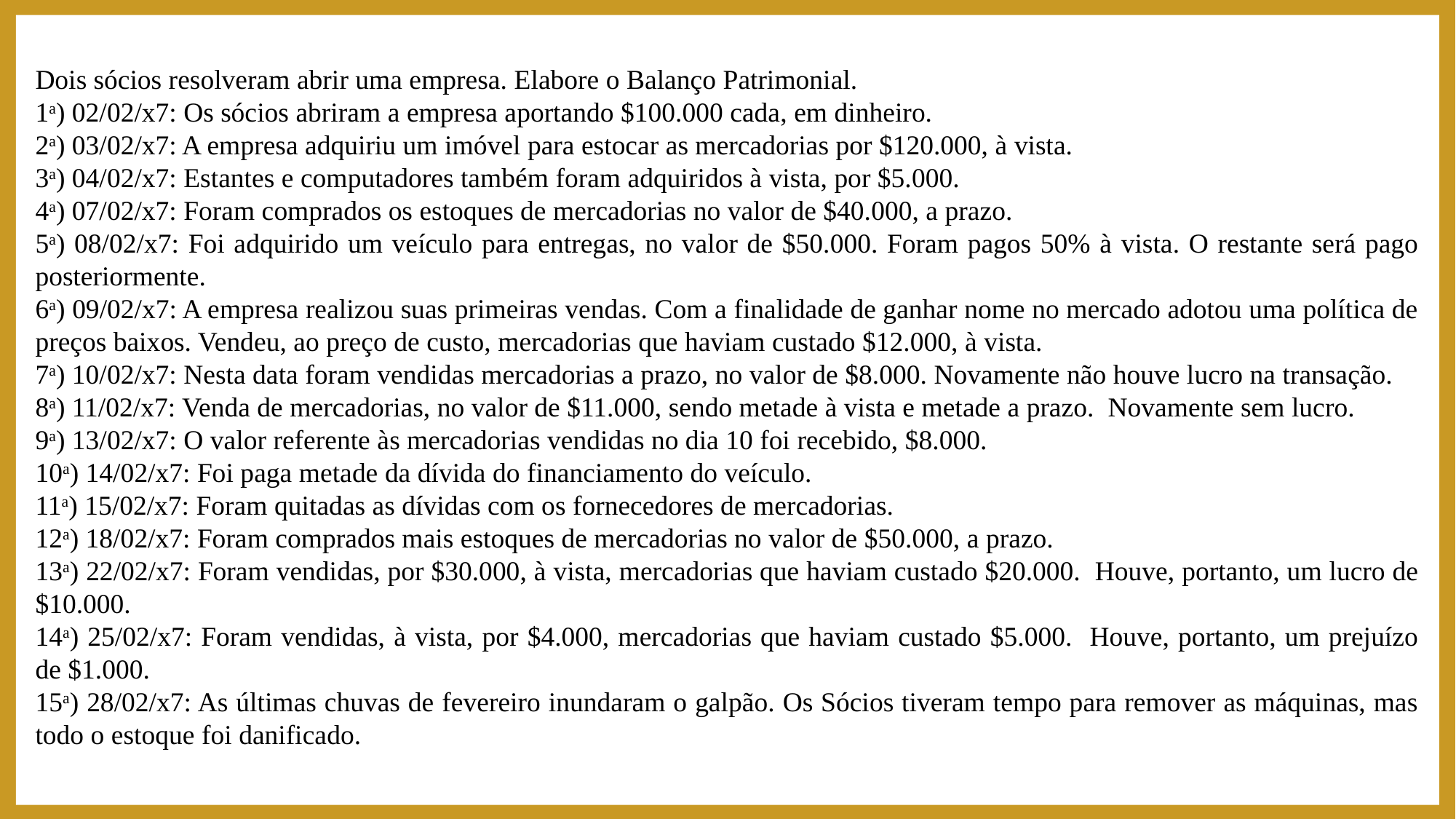

Dois sócios resolveram abrir uma empresa. Elabore o Balanço Patrimonial.
1a) 02/02/x7: Os sócios abriram a empresa aportando $100.000 cada, em dinheiro.
2a) 03/02/x7: A empresa adquiriu um imóvel para estocar as mercadorias por $120.000, à vista.
3a) 04/02/x7: Estantes e computadores também foram adquiridos à vista, por $5.000.
4a) 07/02/x7: Foram comprados os estoques de mercadorias no valor de $40.000, a prazo.
5a) 08/02/x7: Foi adquirido um veículo para entregas, no valor de $50.000. Foram pagos 50% à vista. O restante será pago posteriormente.
6a) 09/02/x7: A empresa realizou suas primeiras vendas. Com a finalidade de ganhar nome no mercado adotou uma política de preços baixos. Vendeu, ao preço de custo, mercadorias que haviam custado $12.000, à vista.
7a) 10/02/x7: Nesta data foram vendidas mercadorias a prazo, no valor de $8.000. Novamente não houve lucro na transação.
8a) 11/02/x7: Venda de mercadorias, no valor de $11.000, sendo metade à vista e metade a prazo.  Novamente sem lucro.
9a) 13/02/x7: O valor referente às mercadorias vendidas no dia 10 foi recebido, $8.000.
10a) 14/02/x7: Foi paga metade da dívida do financiamento do veículo.
11a) 15/02/x7: Foram quitadas as dívidas com os fornecedores de mercadorias.
12a) 18/02/x7: Foram comprados mais estoques de mercadorias no valor de $50.000, a prazo.
13a) 22/02/x7: Foram vendidas, por $30.000, à vista, mercadorias que haviam custado $20.000.  Houve, portanto, um lucro de $10.000.
14a) 25/02/x7: Foram vendidas, à vista, por $4.000, mercadorias que haviam custado $5.000.  Houve, portanto, um prejuízo de $1.000.
15a) 28/02/x7: As últimas chuvas de fevereiro inundaram o galpão. Os Sócios tiveram tempo para remover as máquinas, mas todo o estoque foi danificado.